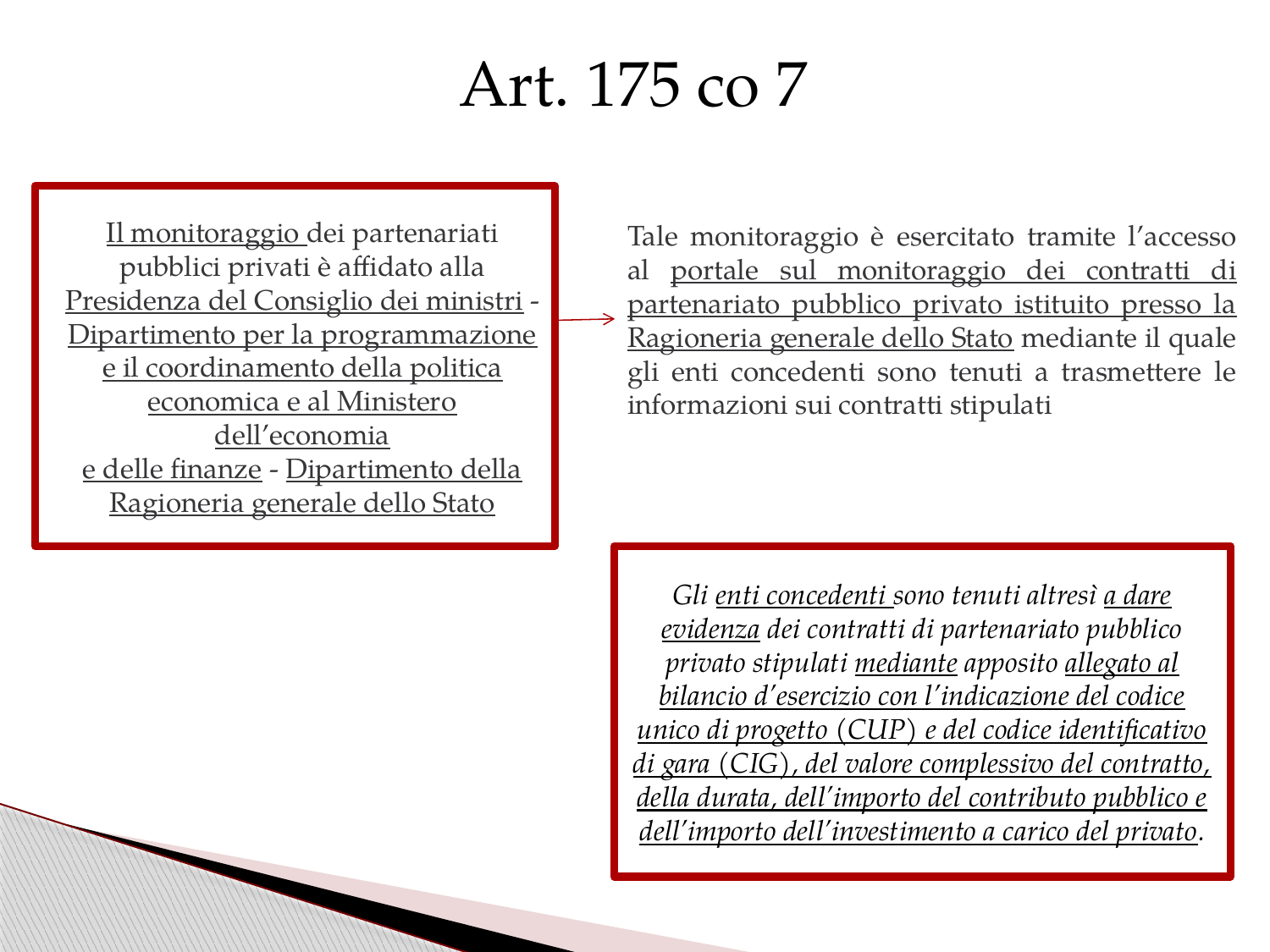

Art. 175 co 7
Il monitoraggio dei partenariati pubblici privati è affidato alla Presidenza del Consiglio dei ministri -
Dipartimento per la programmazione e il coordinamento della politica economica e al Ministero dell’economia
e delle finanze - Dipartimento della Ragioneria generale dello Stato
Tale monitoraggio è esercitato tramite l’accesso al portale sul monitoraggio dei contratti di partenariato pubblico privato istituito presso la Ragioneria generale dello Stato mediante il quale gli enti concedenti sono tenuti a trasmettere le informazioni sui contratti stipulati
Gli enti concedenti sono tenuti altresì a dare evidenza dei contratti di partenariato pubblico privato stipulati mediante apposito allegato al bilancio d’esercizio con l’indicazione del codice unico di progetto (CUP) e del codice identificativo di gara (CIG), del valore complessivo del contratto, della durata, dell’importo del contributo pubblico e dell’importo dell’investimento a carico del privato.